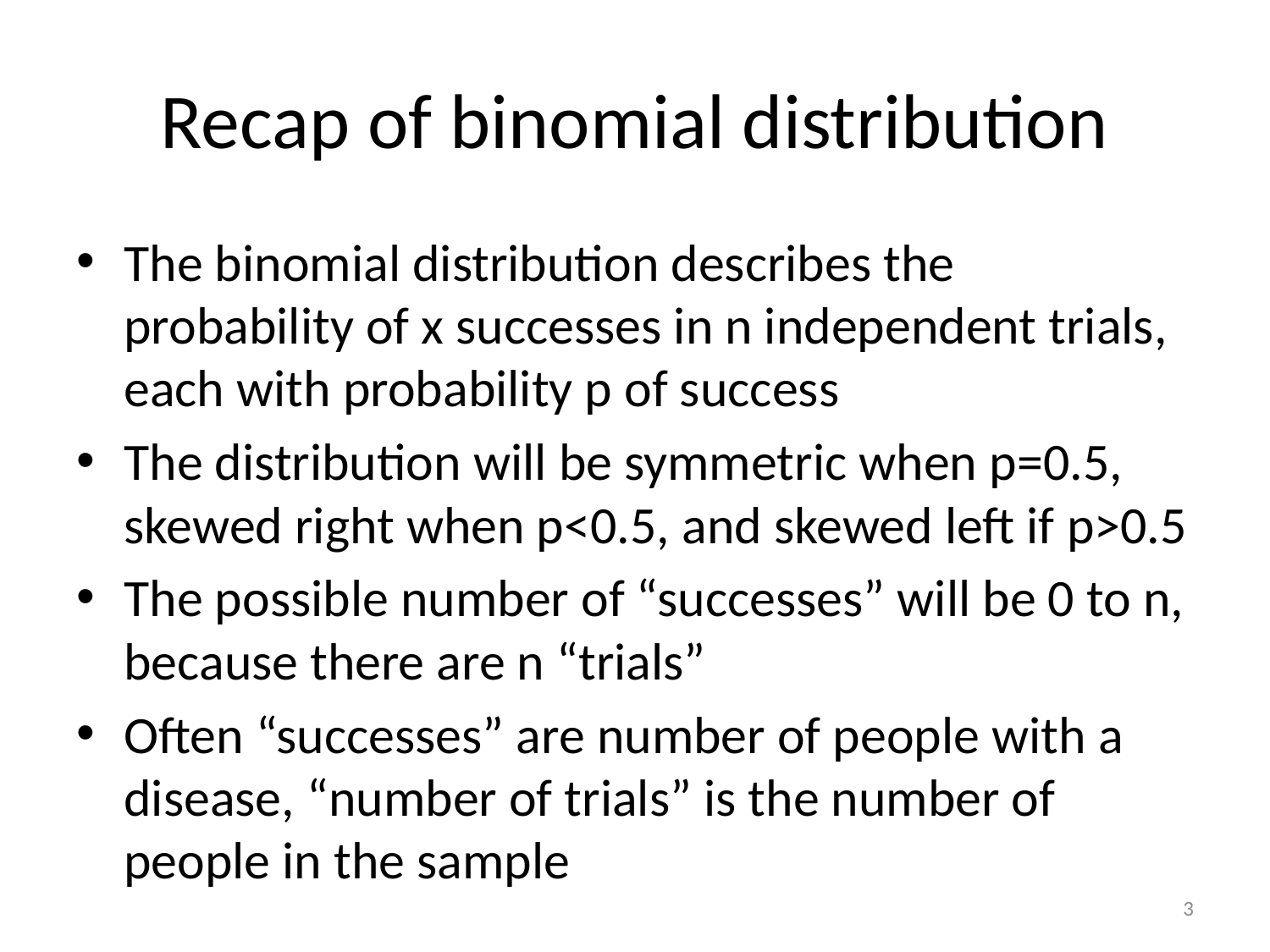

# Recap of binomial distribution
The binomial distribution describes the probability of x successes in n independent trials, each with probability p of success
The distribution will be symmetric when p=0.5, skewed right when p<0.5, and skewed left if p>0.5
The possible number of “successes” will be 0 to n, because there are n “trials”
Often “successes” are number of people with a disease, “number of trials” is the number of people in the sample
3